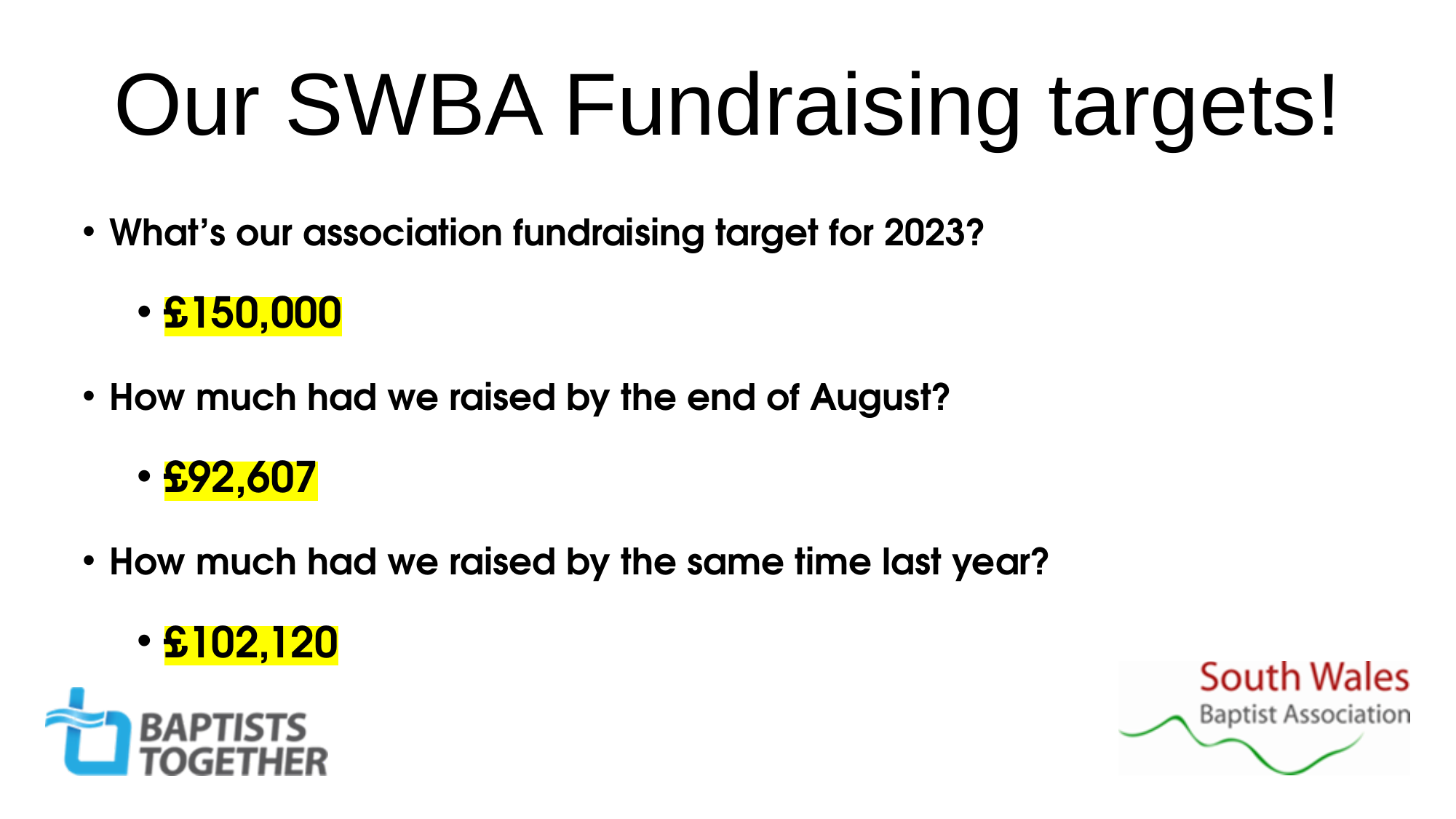

# Our SWBA Fundraising targets!
What’s our association fundraising target for 2023?
£150,000
How much had we raised by the end of August?
£92,607
How much had we raised by the same time last year?
£102,120